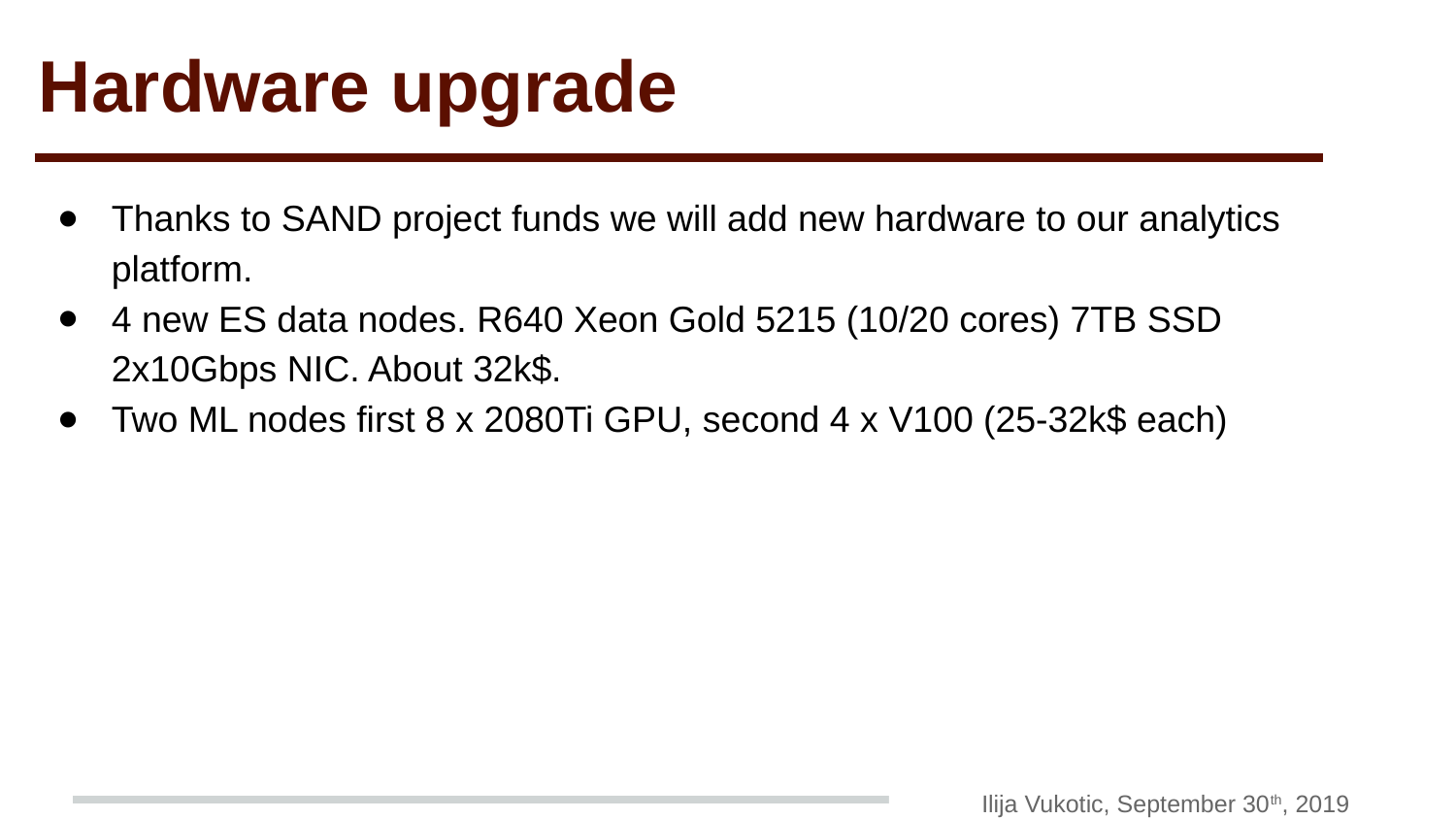

# Hardware upgrade
Thanks to SAND project funds we will add new hardware to our analytics platform.
4 new ES data nodes. R640 Xeon Gold 5215 (10/20 cores) 7TB SSD 2x10Gbps NIC. About 32k$.
Two ML nodes first 8 x 2080Ti GPU, second 4 x V100 (25-32k$ each)